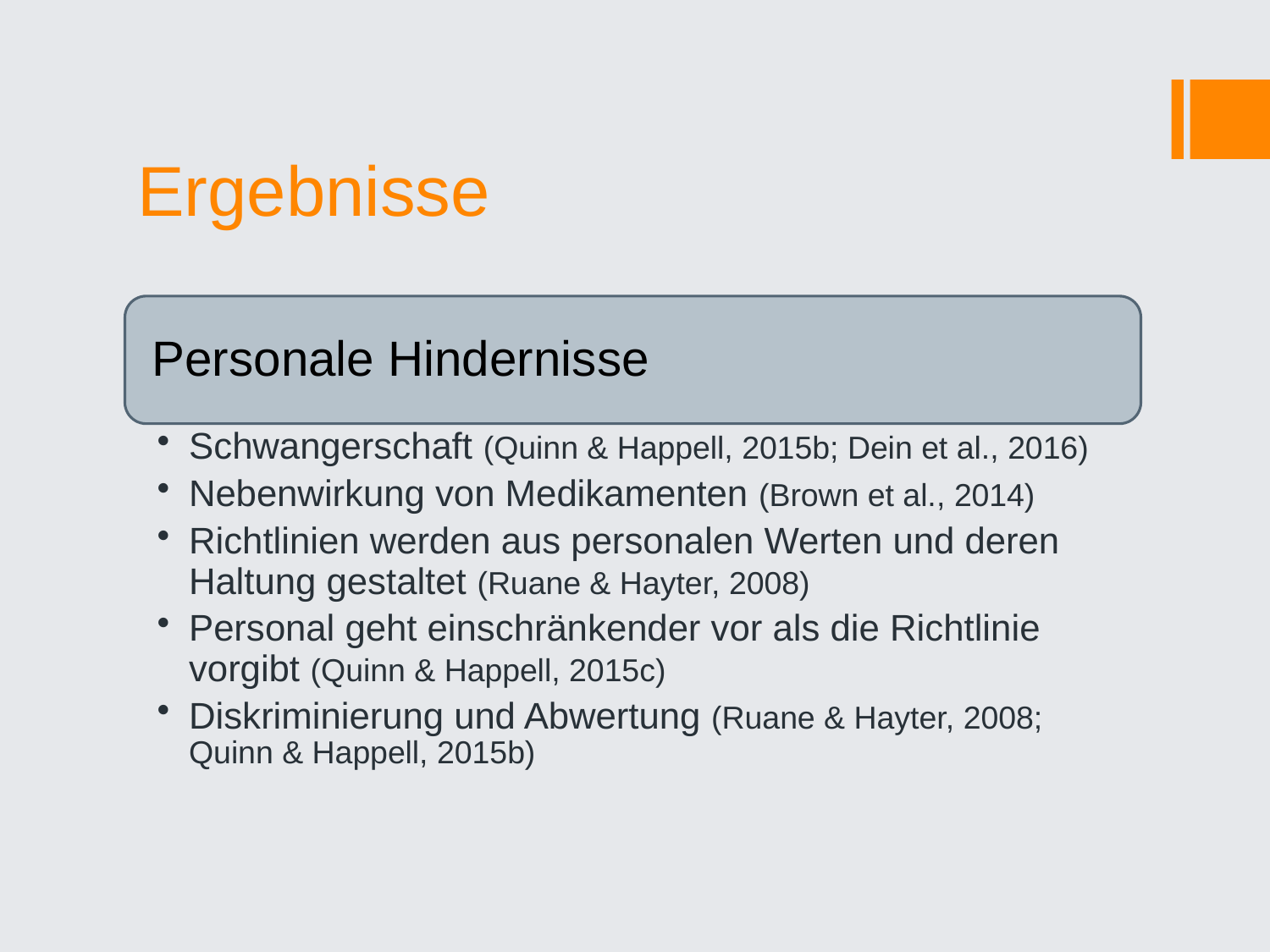

# Ergebnisse
Personale Hindernisse
Schwangerschaft (Quinn & Happell, 2015b; Dein et al., 2016)
Nebenwirkung von Medikamenten (Brown et al., 2014)
Richtlinien werden aus personalen Werten und deren Haltung gestaltet (Ruane & Hayter, 2008)
Personal geht einschränkender vor als die Richtlinie vorgibt (Quinn & Happell, 2015c)
Diskriminierung und Abwertung (Ruane & Hayter, 2008; Quinn & Happell, 2015b)